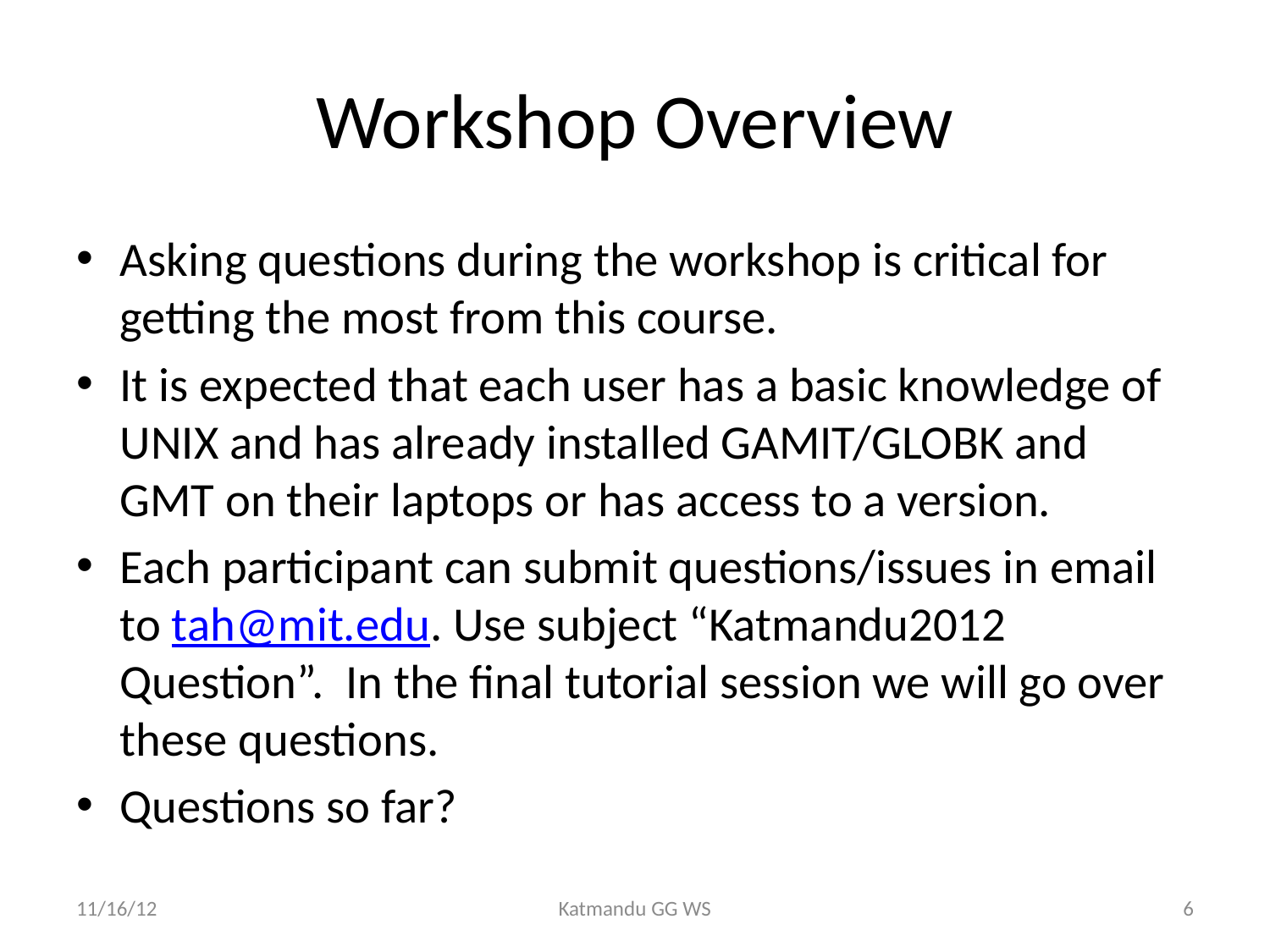

# Workshop Overview
Asking questions during the workshop is critical for getting the most from this course.
It is expected that each user has a basic knowledge of UNIX and has already installed GAMIT/GLOBK and GMT on their laptops or has access to a version.
Each participant can submit questions/issues in email to tah@mit.edu. Use subject “Katmandu2012 Question”.  In the final tutorial session we will go over these questions.
Questions so far?
11/16/12
Katmandu GG WS
6